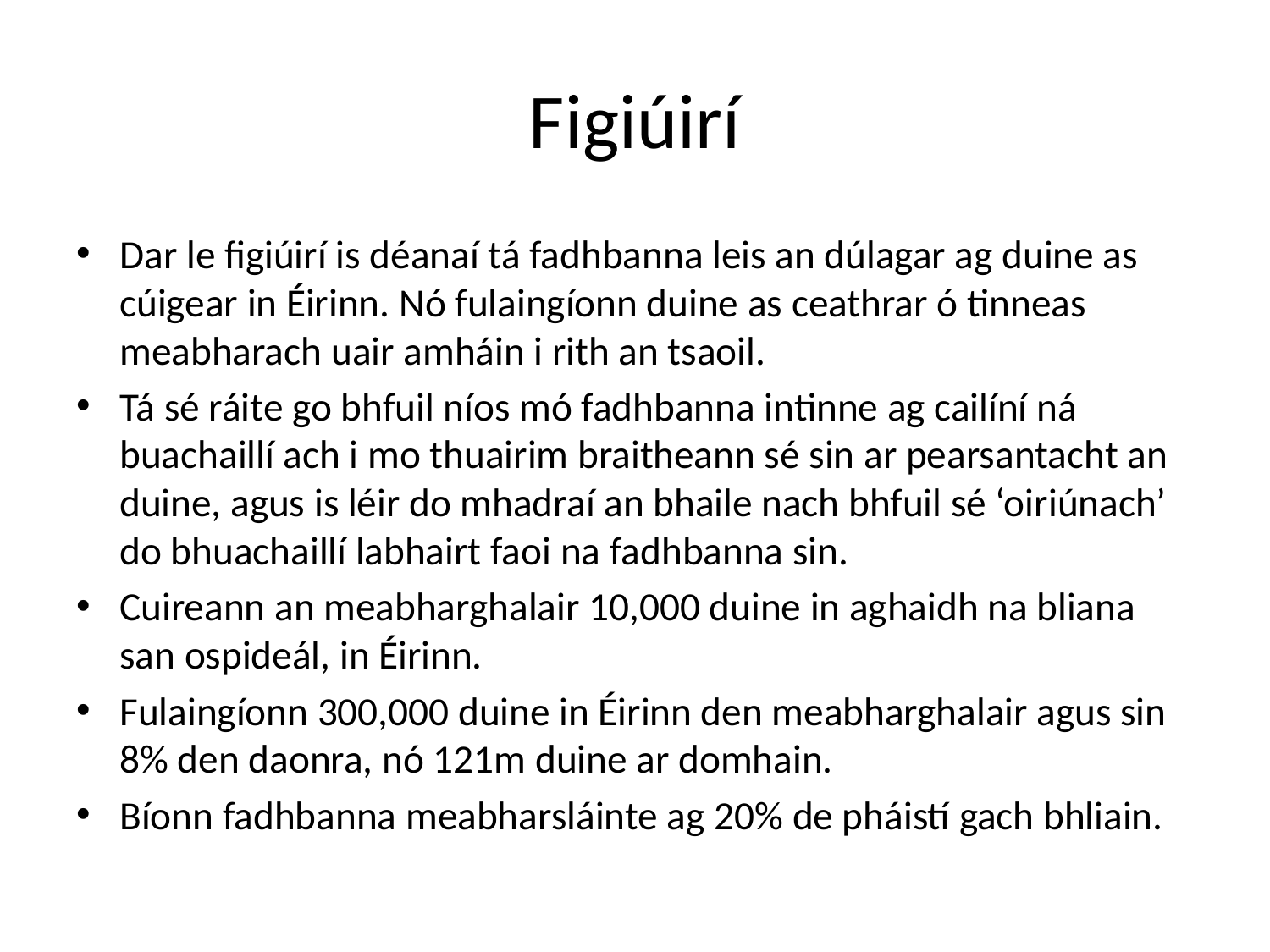

# Figiúirí
Dar le figiúirí is déanaí tá fadhbanna leis an dúlagar ag duine as cúigear in Éirinn. Nó fulaingíonn duine as ceathrar ó tinneas meabharach uair amháin i rith an tsaoil.
Tá sé ráite go bhfuil níos mó fadhbanna intinne ag cailíní ná buachaillí ach i mo thuairim braitheann sé sin ar pearsantacht an duine, agus is léir do mhadraí an bhaile nach bhfuil sé ‘oiriúnach’ do bhuachaillí labhairt faoi na fadhbanna sin.
Cuireann an meabharghalair 10,000 duine in aghaidh na bliana san ospideál, in Éirinn.
Fulaingíonn 300,000 duine in Éirinn den meabharghalair agus sin 8% den daonra, nó 121m duine ar domhain.
Bíonn fadhbanna meabharsláinte ag 20% de pháistí gach bhliain.